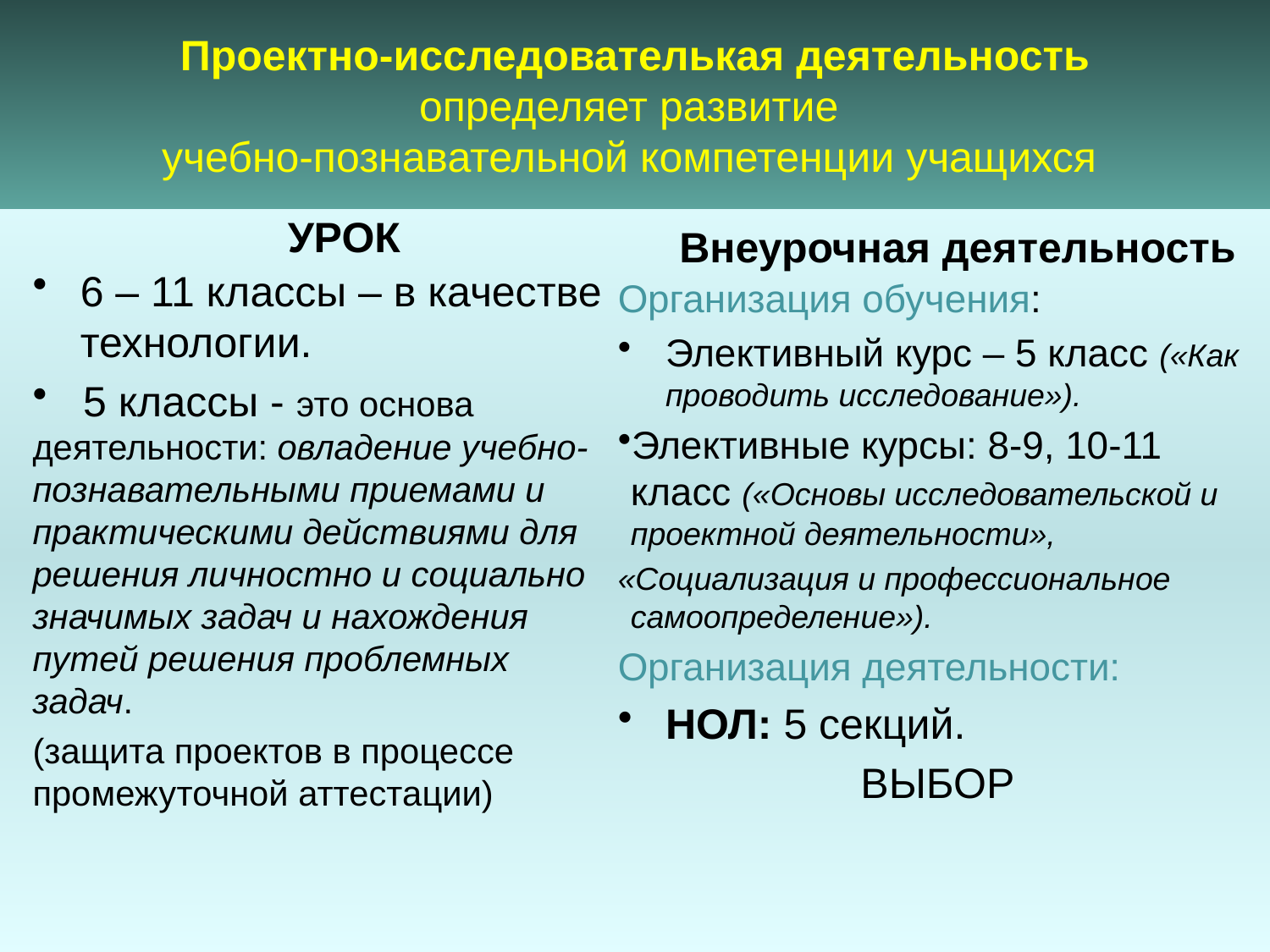

Проектно-исследователькая деятельность
определяет развитие
учебно-познавательной компетенции учащихся
#

УРОК
Внеурочная деятельность
6 – 11 классы – в качестве технологии.
   5 классы - это основа деятельности: овладение учебно-познавательными приемами и практическими действиями для решения личностно и социально значимых задач и нахождения путей решения проблемных задач.
(защита проектов в процессе промежуточной аттестации)
Организация обучения:
Элективный курс – 5 класс («Как проводить исследование»).
Элективные курсы: 8-9, 10-11 класс («Основы исследовательской и проектной деятельности»,
«Социализация и профессиональное самоопределение»).
Организация деятельности:
НОЛ: 5 секций.
ВЫБОР